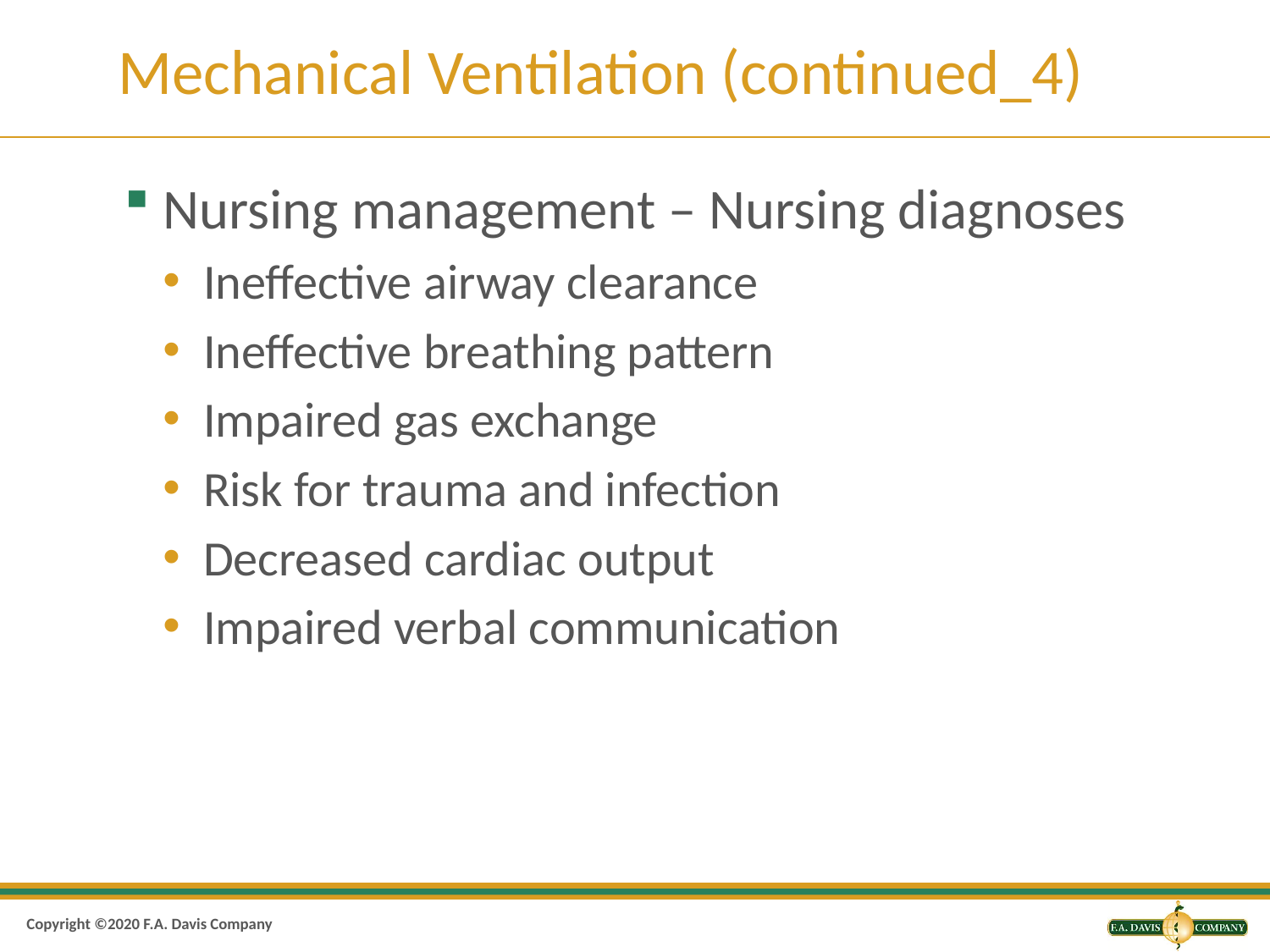

# Mechanical Ventilation (continued_4)
Nursing management – Nursing diagnoses
Ineffective airway clearance
Ineffective breathing pattern
Impaired gas exchange
Risk for trauma and infection
Decreased cardiac output
Impaired verbal communication